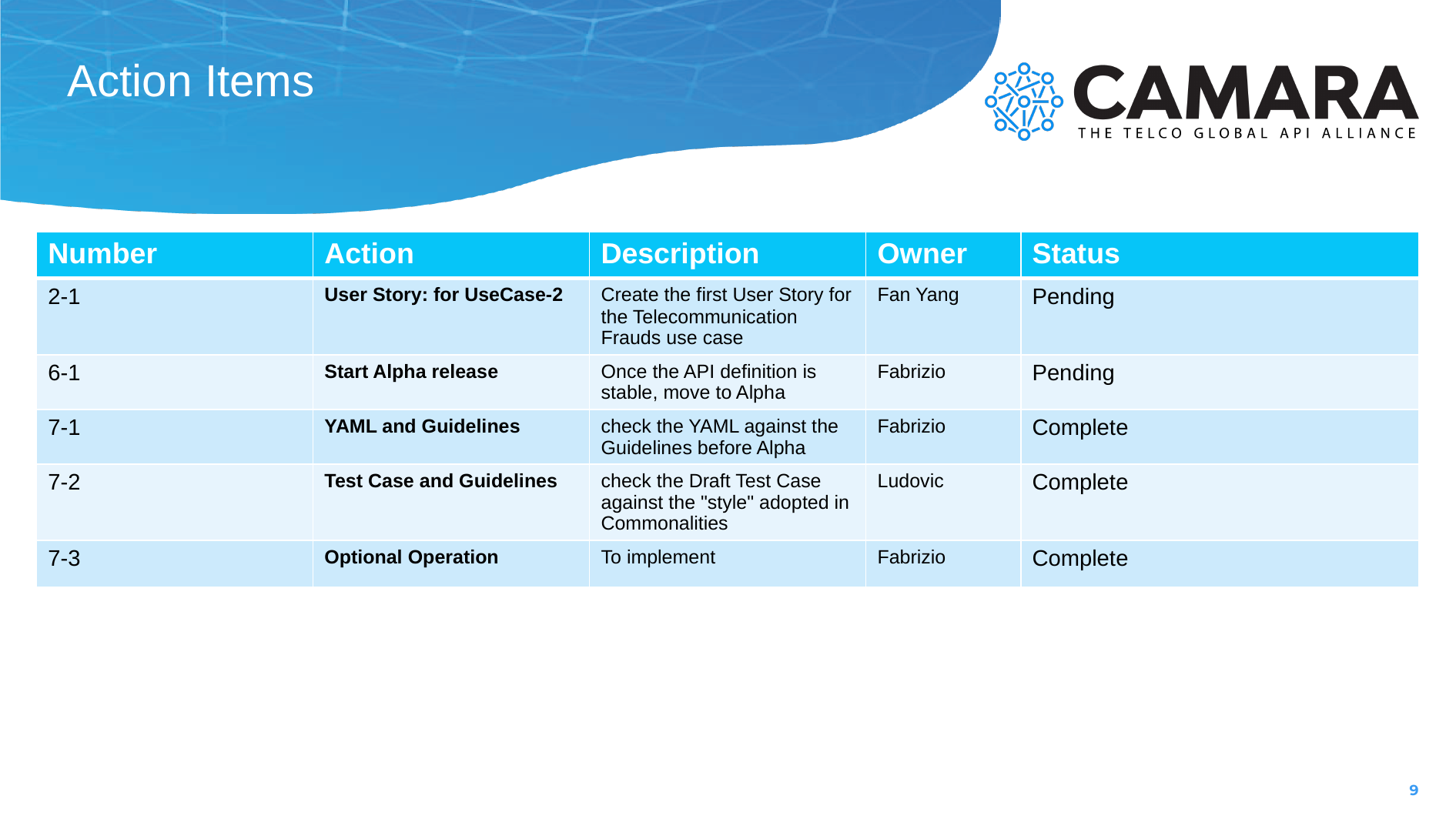

# Action Items
| Number | Action | Description | Owner | Status |
| --- | --- | --- | --- | --- |
| 2-1 | User Story: for UseCase-2 | Create the first User Story for the Telecommunication Frauds use case | Fan Yang | Pending |
| 6-1 | Start Alpha release | Once the API definition is stable, move to Alpha | Fabrizio | Pending |
| 7-1 | YAML and Guidelines | check the YAML against the Guidelines before Alpha | Fabrizio | Complete |
| 7-2 | Test Case and Guidelines | check the Draft Test Case against the "style" adopted in Commonalities | Ludovic | Complete |
| 7-3 | Optional Operation | To implement | Fabrizio | Complete |